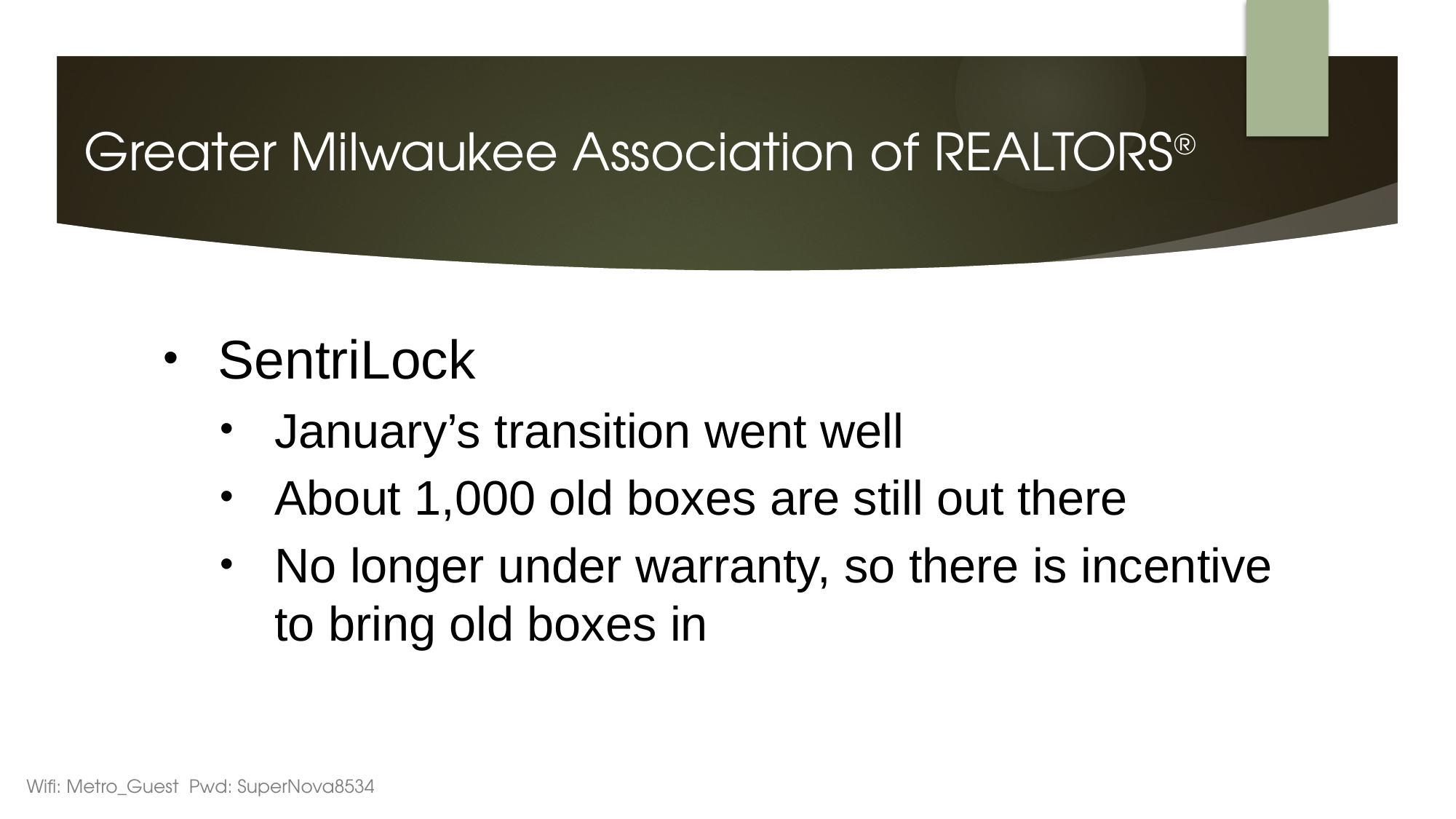

Greater Milwaukee Association of REALTORS®

SentriLock
January’s transition went well
About 1,000 old boxes are still out there
No longer under warranty, so there is incentive to bring old boxes in
Wifi: Metro_Guest  Pwd: SuperNova8534